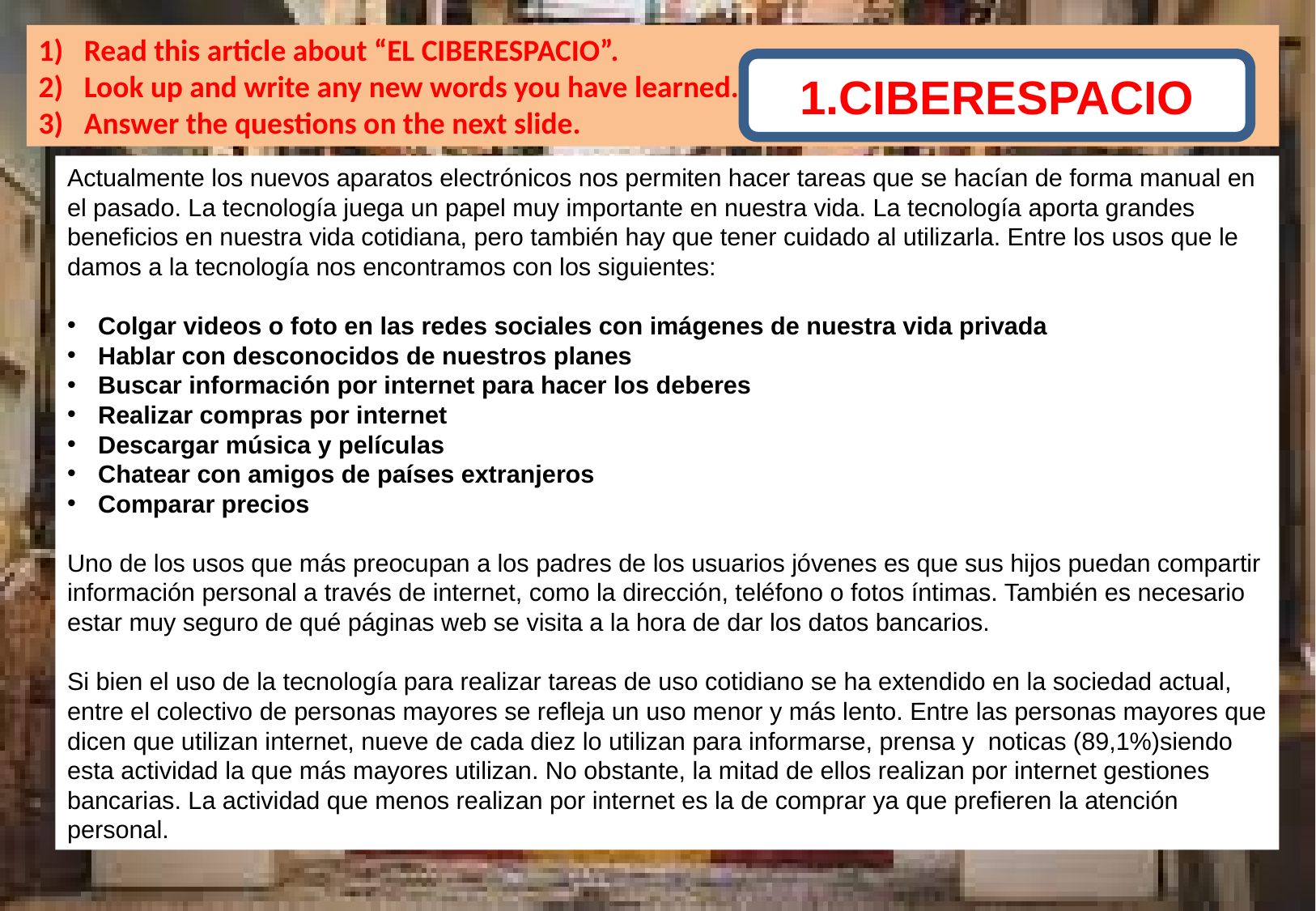

Read this article about “EL CIBERESPACIO”.
Look up and write any new words you have learned.
Answer the questions on the next slide.
1.CIBERESPACIO
Actualmente los nuevos aparatos electrónicos nos permiten hacer tareas que se hacían de forma manual en el pasado. La tecnología juega un papel muy importante en nuestra vida. La tecnología aporta grandes beneficios en nuestra vida cotidiana, pero también hay que tener cuidado al utilizarla. Entre los usos que le damos a la tecnología nos encontramos con los siguientes:

Colgar videos o foto en las redes sociales con imágenes de nuestra vida privada
Hablar con desconocidos de nuestros planes
Buscar información por internet para hacer los deberes
Realizar compras por internet
Descargar música y películas
Chatear con amigos de países extranjeros
Comparar precios

Uno de los usos que más preocupan a los padres de los usuarios jóvenes es que sus hijos puedan compartir información personal a través de internet, como la dirección, teléfono o fotos íntimas. También es necesario estar muy seguro de qué páginas web se visita a la hora de dar los datos bancarios.

Si bien el uso de la tecnología para realizar tareas de uso cotidiano se ha extendido en la sociedad actual, entre el colectivo de personas mayores se refleja un uso menor y más lento. Entre las personas mayores que dicen que utilizan internet, nueve de cada diez lo utilizan para informarse, prensa y  noticas (89,1%)siendo esta actividad la que más mayores utilizan. No obstante, la mitad de ellos realizan por internet gestiones bancarias. La actividad que menos realizan por internet es la de comprar ya que prefieren la atención personal.